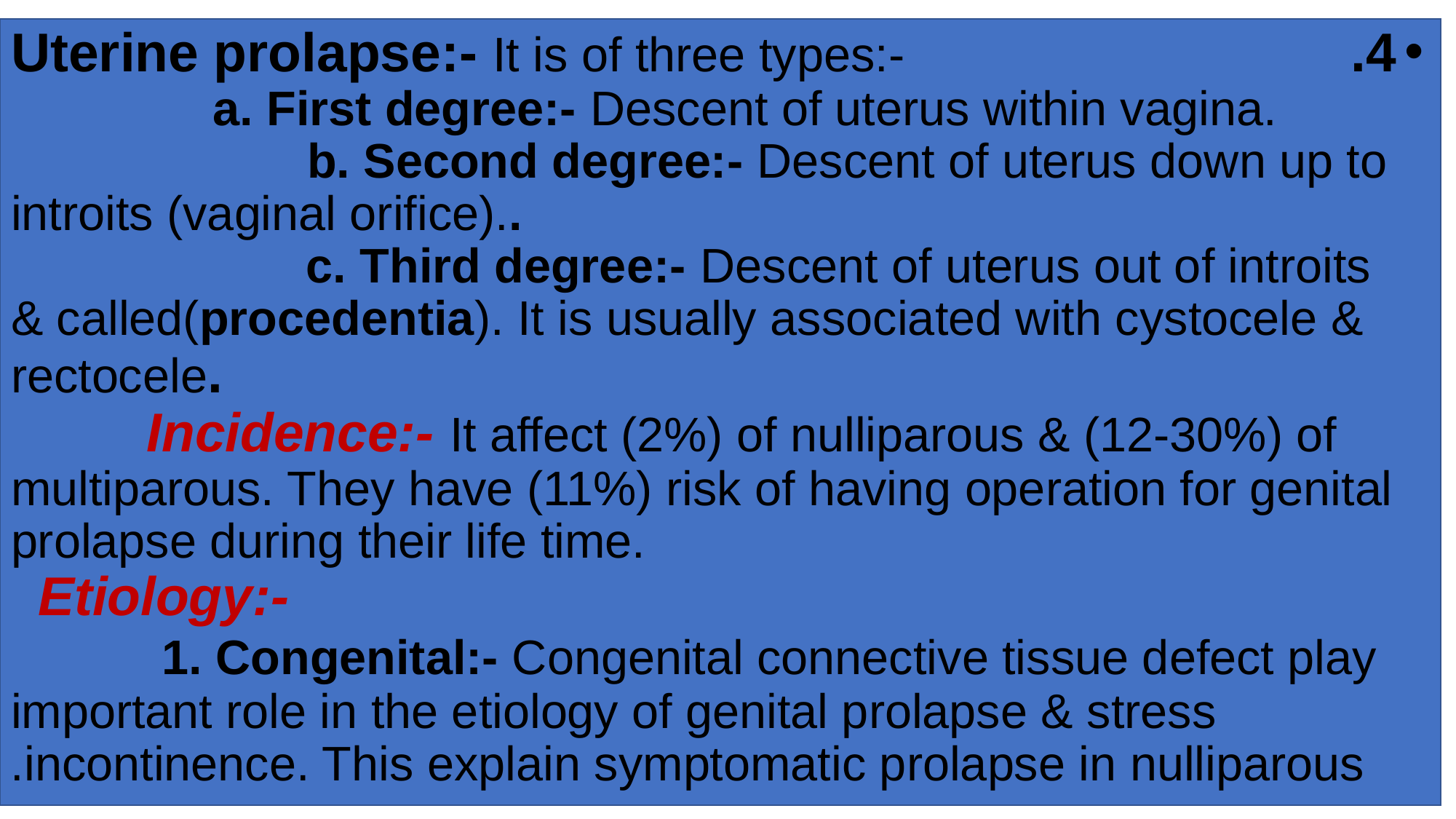

4. Uterine prolapse:- It is of three types:-                                                a. First degree:- Descent of uterus within vagina.                                b. Second degree:- Descent of uterus down up to introits (vaginal orifice)..                                                                                        c. Third degree:- Descent of uterus out of introits & called(procedentia). It is usually associated with cystocele & rectocele.                                                                                        Incidence:- It affect (2%) of nulliparous & (12-30%) of multiparous. They have (11%) risk of having operation for genital prolapse during their life time.                                                           Etiology:-                                                                                    1. Congenital:- Congenital connective tissue defect play important role in the etiology of genital prolapse & stress incontinence. This explain symptomatic prolapse in nulliparous.